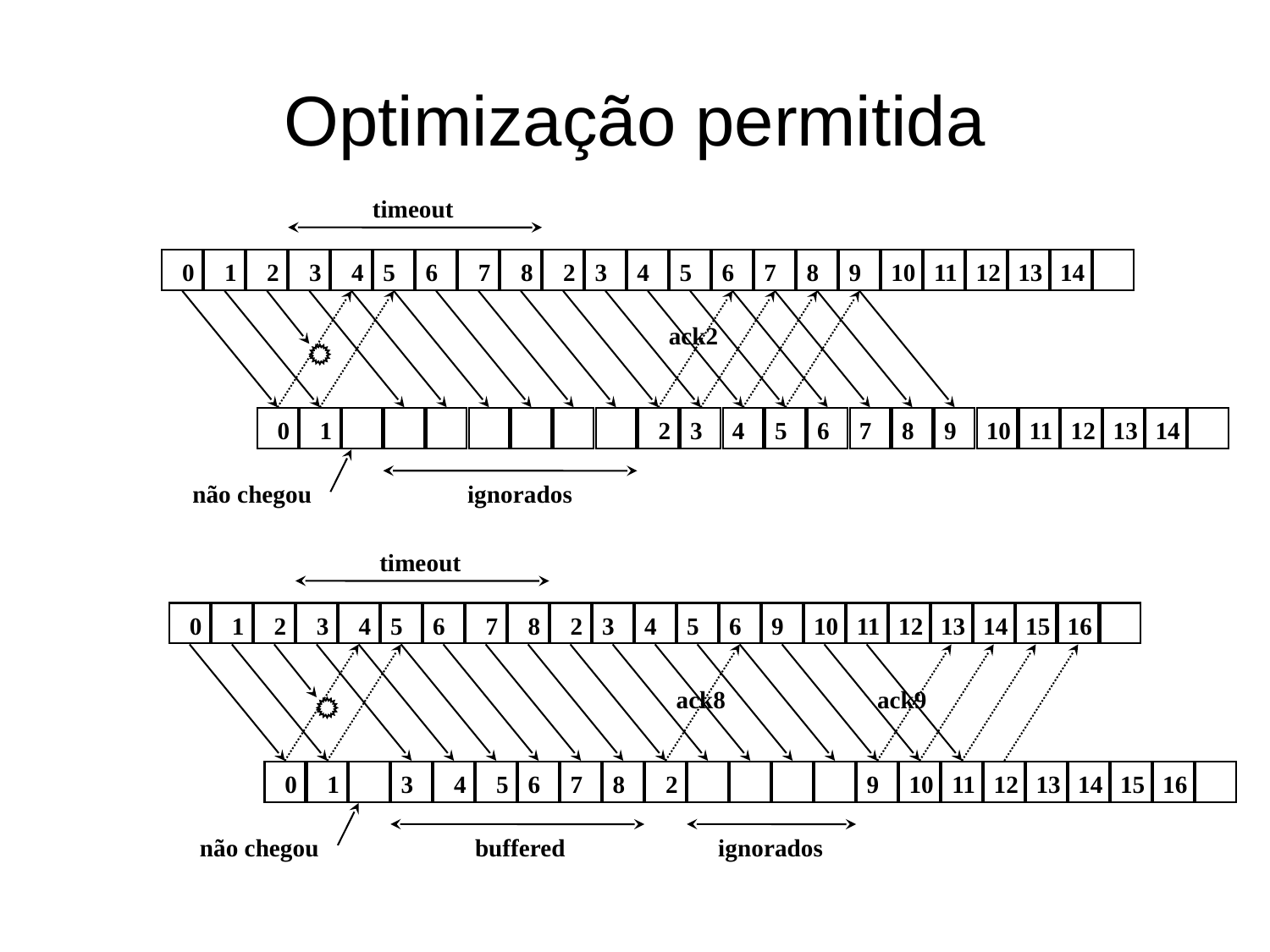

# Optimização permitida
timeout

0
1
2
3
4
5
6
7
8
2
3
4
5
6
7
8
9
10
11
12
13
14

ack2

0
1

2
3
4
5
6
7
8
9
10
11
12
13
14

não chegou
ignorados
timeout

0
1
2
3
4
5
6
7
8
2
3
4
5
6
9
10
11
12
13
14
15
16

ack8
ack9

0
1

2

11
12
13
14
15
16
3
4
5
6
7
8
9
10

não chegou
buffered
ignorados